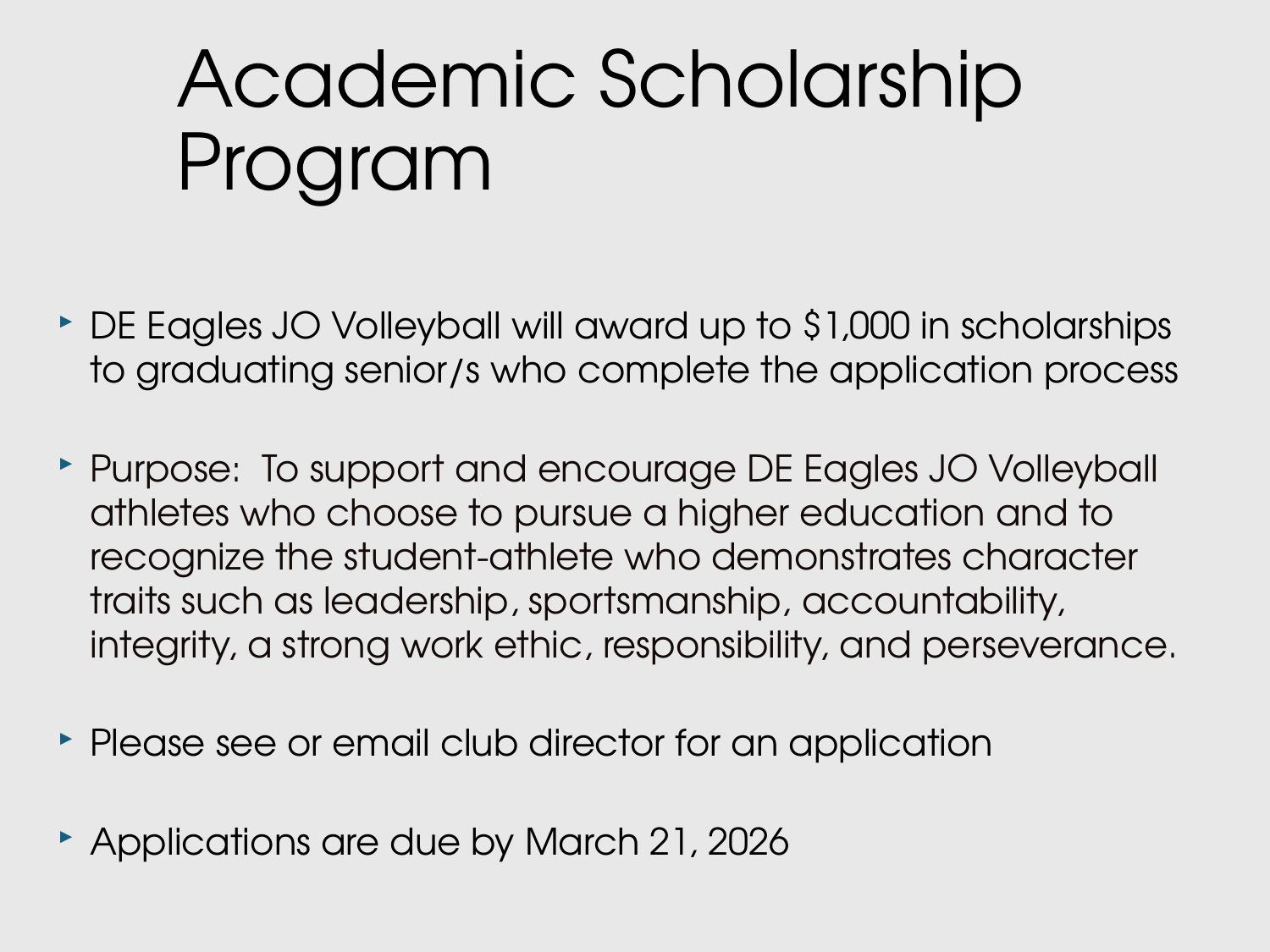

# Academic Scholarship Program

DE Eagles JO Volleyball will award up to $1,000 in scholarships to graduating senior/s who complete the application process

Purpose:  To support and encourage DE Eagles JO Volleyball athletes who choose to pursue a higher education and to recognize the student-athlete who demonstrates character traits such as leadership, sportsmanship, accountability, integrity, a strong work ethic, responsibility, and perseverance.

Please see or email club director for an application

Applications are due by March 21, 2026